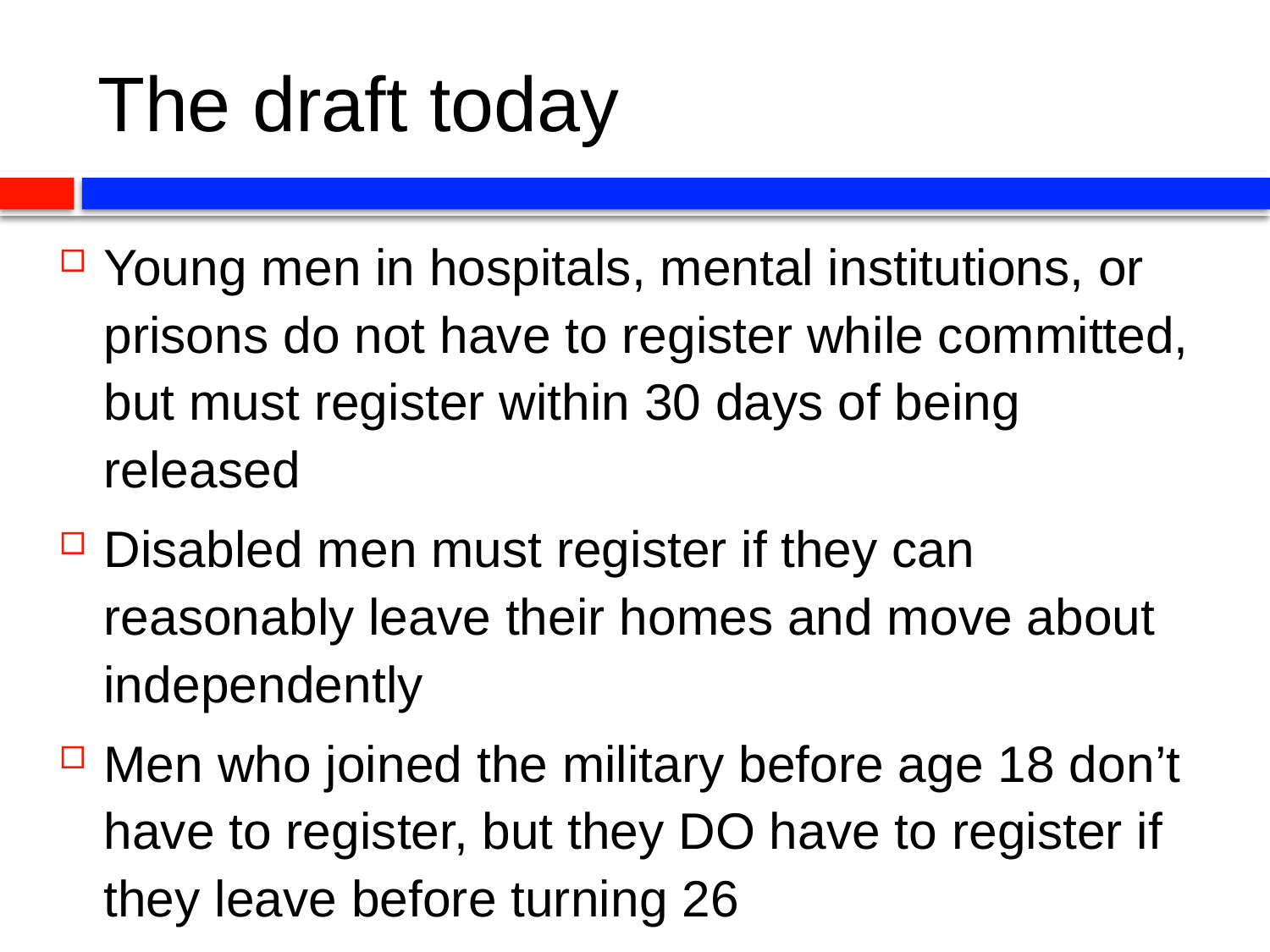

# The draft today
Young men in hospitals, mental institutions, or prisons do not have to register while committed, but must register within 30 days of being released
Disabled men must register if they can reasonably leave their homes and move about independently
Men who joined the military before age 18 don’t have to register, but they DO have to register if they leave before turning 26
Transgender people do not have to register